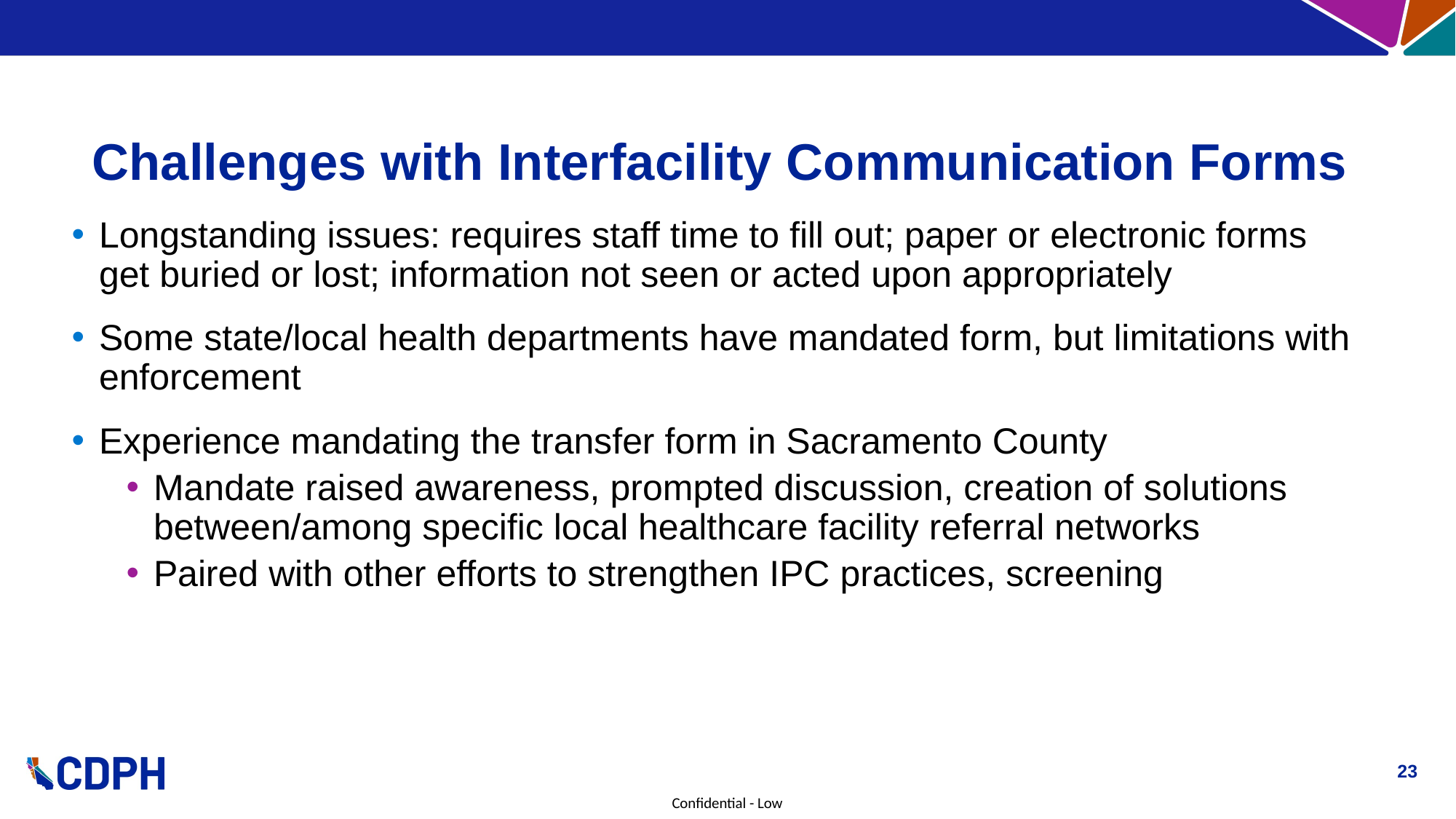

# Challenges with Interfacility Communication Forms
Longstanding issues: requires staff time to fill out; paper or electronic forms get buried or lost; information not seen or acted upon appropriately
Some state/local health departments have mandated form, but limitations with enforcement
Experience mandating the transfer form in Sacramento County
Mandate raised awareness, prompted discussion, creation of solutions between/among specific local healthcare facility referral networks
Paired with other efforts to strengthen IPC practices, screening

23